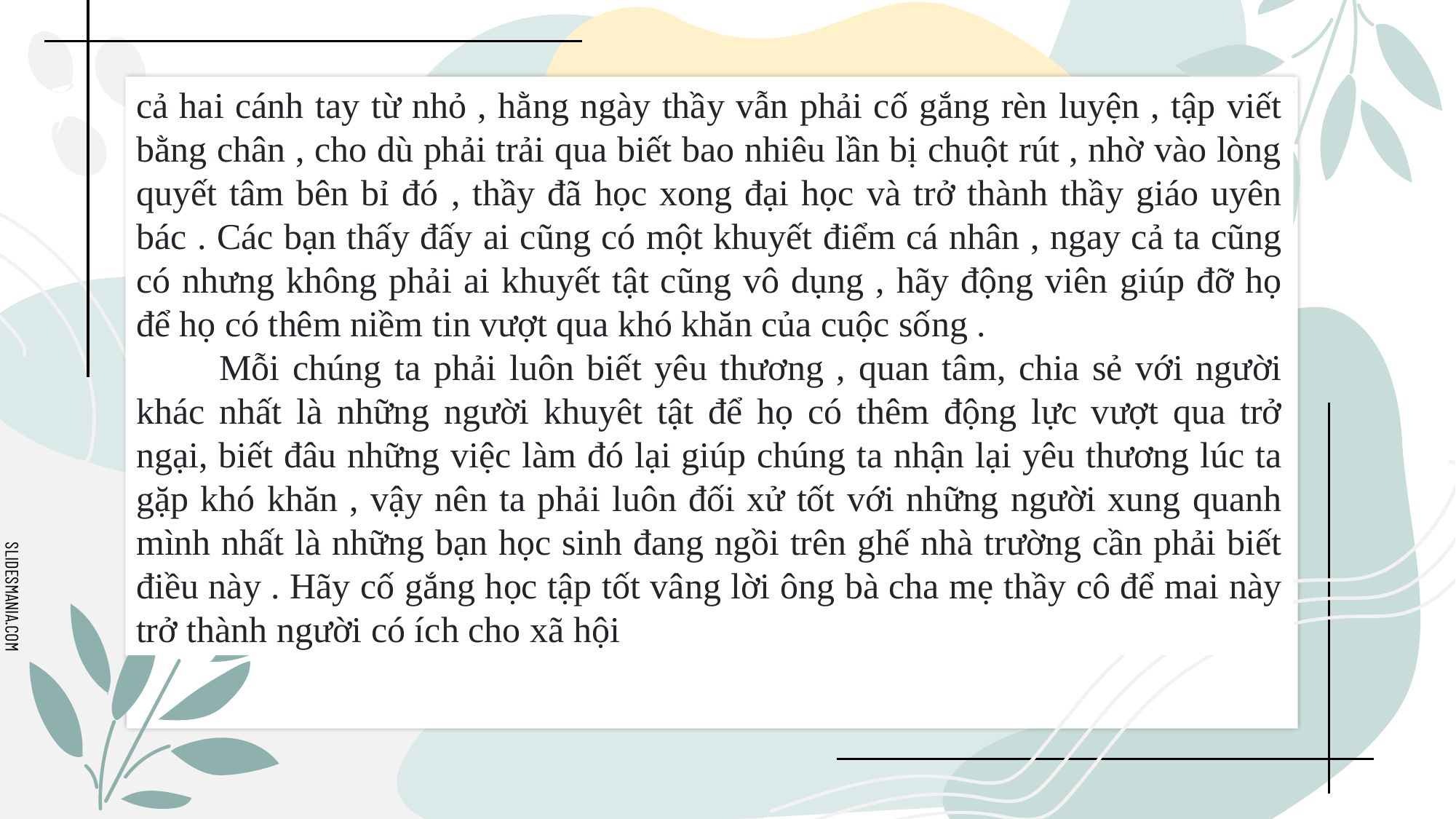

cả hai cánh tay từ nhỏ , hằng ngày thầy vẫn phải cố gắng rèn luyện , tập viết bằng chân , cho dù phải trải qua biết bao nhiêu lần bị chuột rút , nhờ vào lòng quyết tâm bên bỉ đó , thầy đã học xong đại học và trở thành thầy giáo uyên bác . Các bạn thấy đấy ai cũng có một khuyết điểm cá nhân , ngay cả ta cũng có nhưng không phải ai khuyết tật cũng vô dụng , hãy động viên giúp đỡ họ để họ có thêm niềm tin vượt qua khó khăn của cuộc sống .
       Mỗi chúng ta phải luôn biết yêu thương , quan tâm, chia sẻ với người khác nhất là những người khuyêt tật để họ có thêm động lực vượt qua trở ngại, biết đâu những việc làm đó lại giúp chúng ta nhận lại yêu thương lúc ta gặp khó khăn , vậy nên ta phải luôn đối xử tốt với những người xung quanh mình nhất là những bạn học sinh đang ngồi trên ghế nhà trường cần phải biết điều này . Hãy cố gắng học tập tốt vâng lời ông bà cha mẹ thầy cô để mai này trở thành người có ích cho xã hội